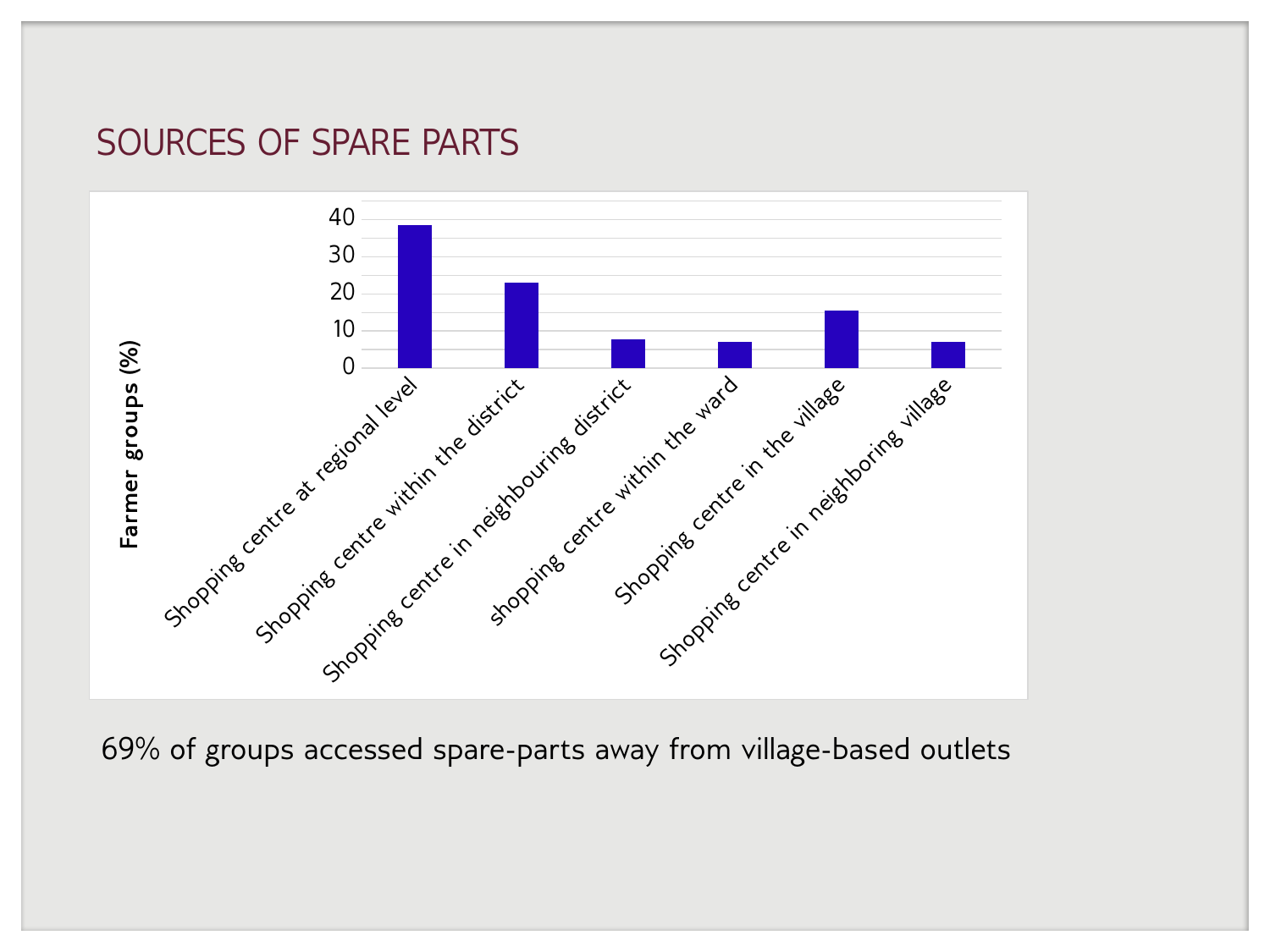

# SOURCES OF SPARE PARTS

### Chart

| Category |  |
|---|---|
| Shopping centre at regional level | 38.46 |
| Shopping centre within the district | 23.1 |
| Shopping centre in neighbouring district | 7.7 |
| shopping centre within the ward | 7.1 |
| Shopping centre in the village | 15.4 |
| Shopping centre in neighboring village | 7.1 |
69% of groups accessed spare-parts away from village-based outlets